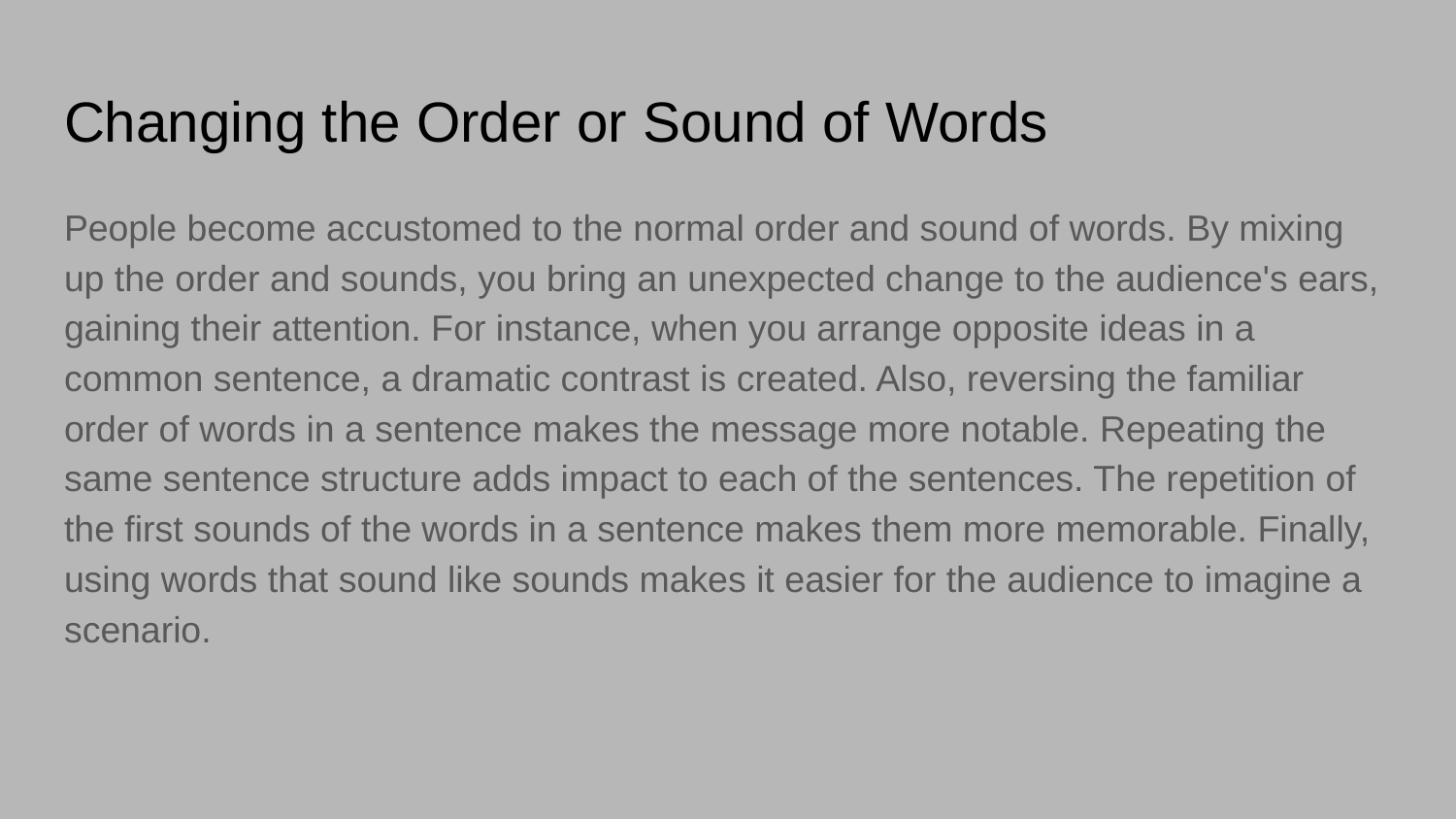

# Changing the Order or Sound of Words
People become accustomed to the normal order and sound of words. By mixing up the order and sounds, you bring an unexpected change to the audience's ears, gaining their attention. For instance, when you arrange opposite ideas in a common sentence, a dramatic contrast is created. Also, reversing the familiar order of words in a sentence makes the message more notable. Repeating the same sentence structure adds impact to each of the sentences. The repetition of the first sounds of the words in a sentence makes them more memorable. Finally, using words that sound like sounds makes it easier for the audience to imagine a scenario.